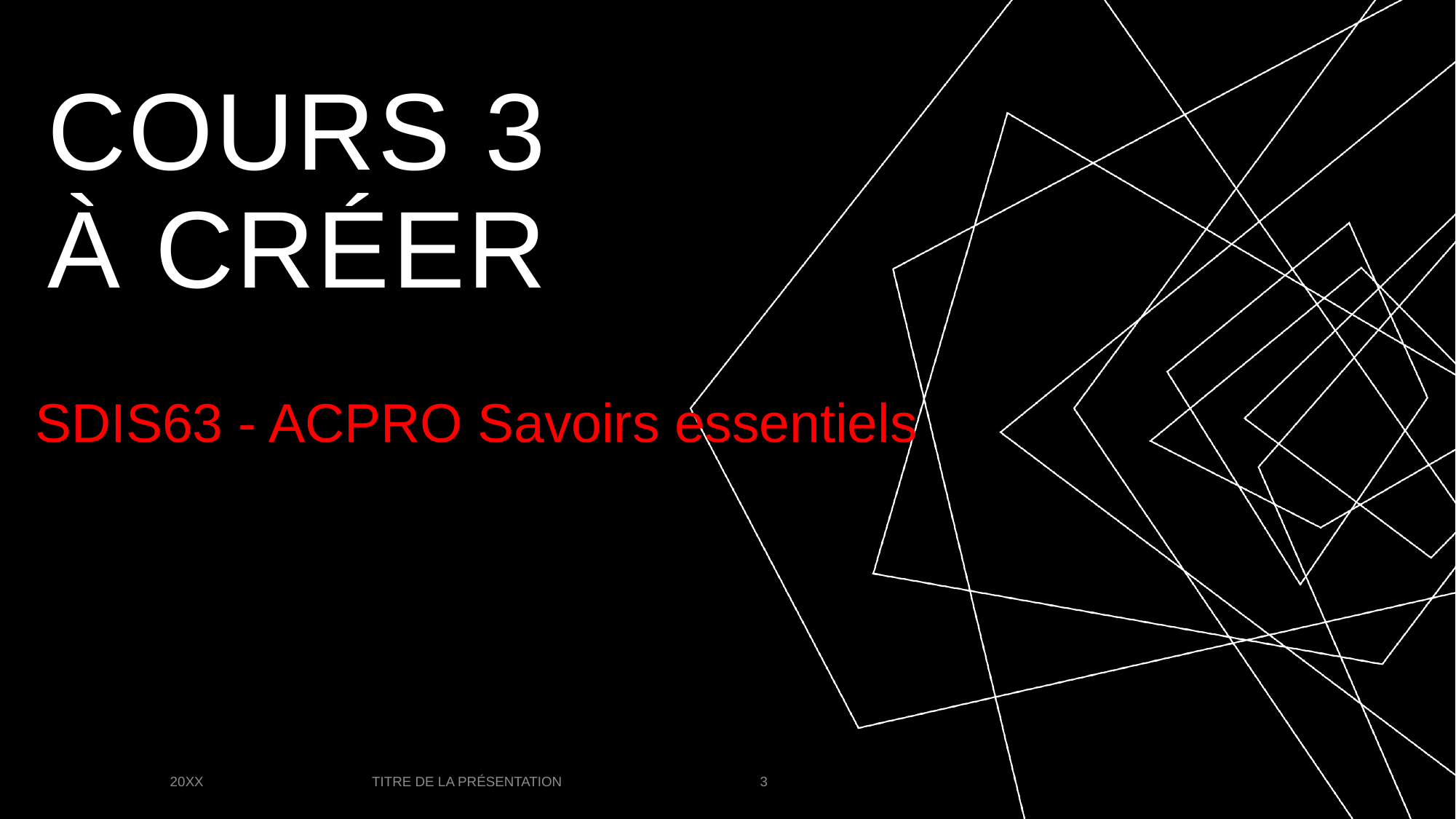

# Cours 3 à créer
SDIS63 - ACPRO Savoirs essentiels
TITRE DE LA PRÉSENTATION
20XX
3